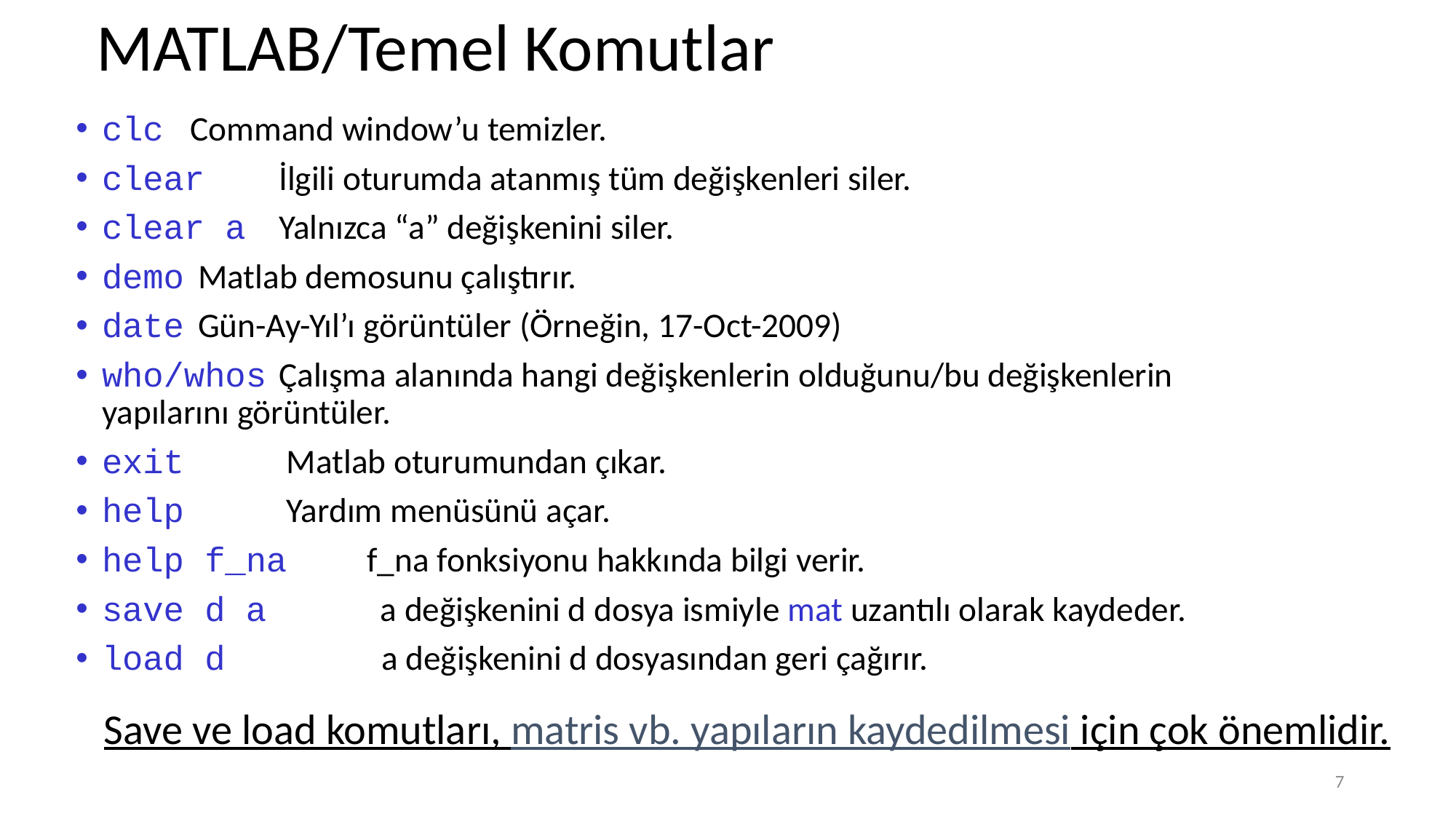

# MATLAB/Temel Komutlar
clc		Command window’u temizler.
clear	İlgili oturumda atanmış tüm değişkenleri siler.
clear a 	Yalnızca “a” değişkenini siler.
demo	 Matlab demosunu çalıştırır.
date	 Gün-Ay-Yıl’ı görüntüler (Örneğin, 17-Oct-2009)
who/whos	Çalışma alanında hangi değişkenlerin olduğunu/bu değişkenlerin 		              yapılarını görüntüler.
exit 	 Matlab oturumundan çıkar.
help 	 Yardım menüsünü açar.
help f_na  	f_na fonksiyonu hakkında bilgi verir.
save d a 	             a değişkenini d dosya ismiyle mat uzantılı olarak kaydeder.
load d	     a değişkenini d dosyasından geri çağırır.

Save ve load komutları, matris vb. yapıların kaydedilmesi için çok önemlidir.
7